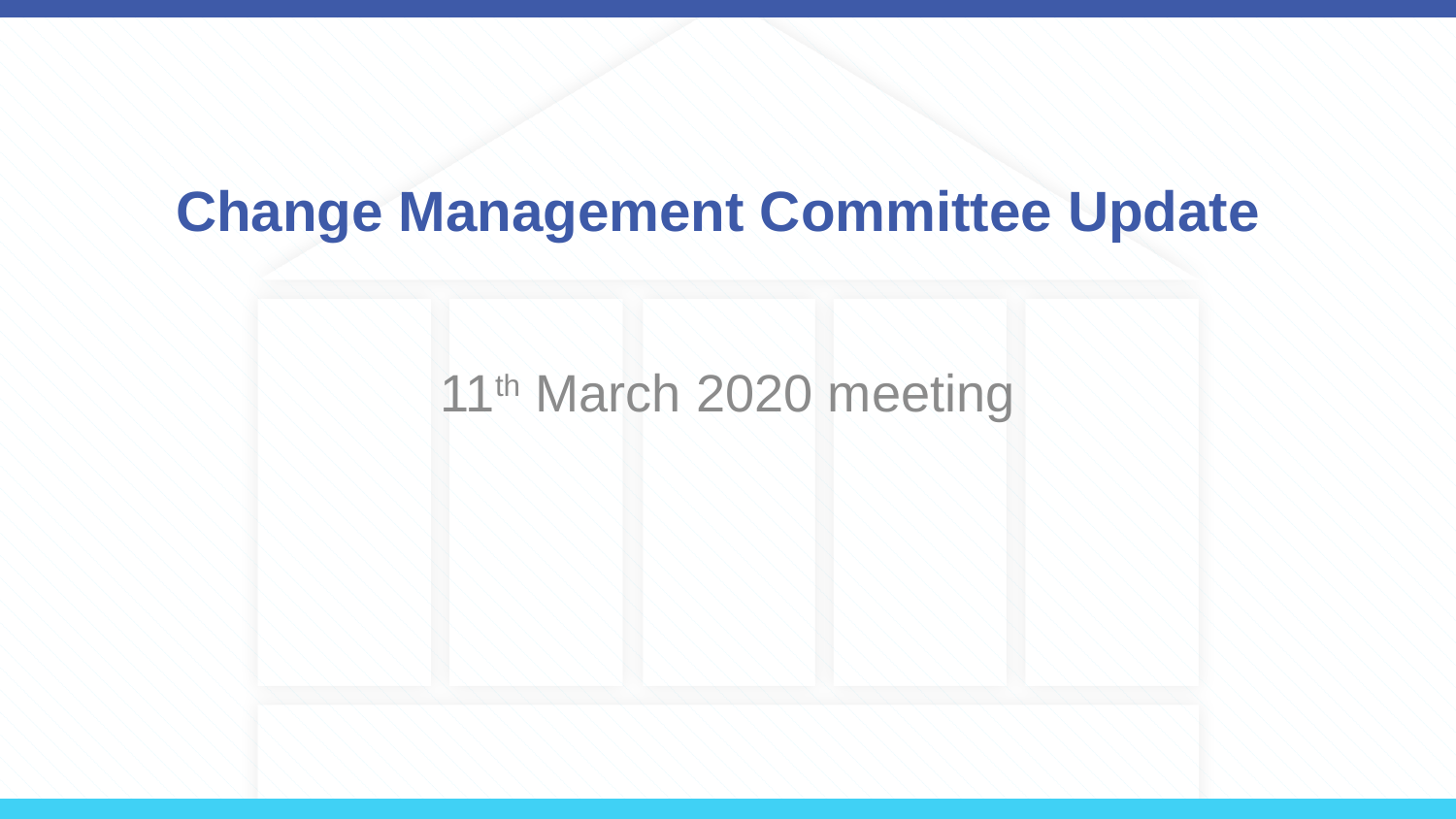

# Change Management Committee Update
11th March 2020 meeting